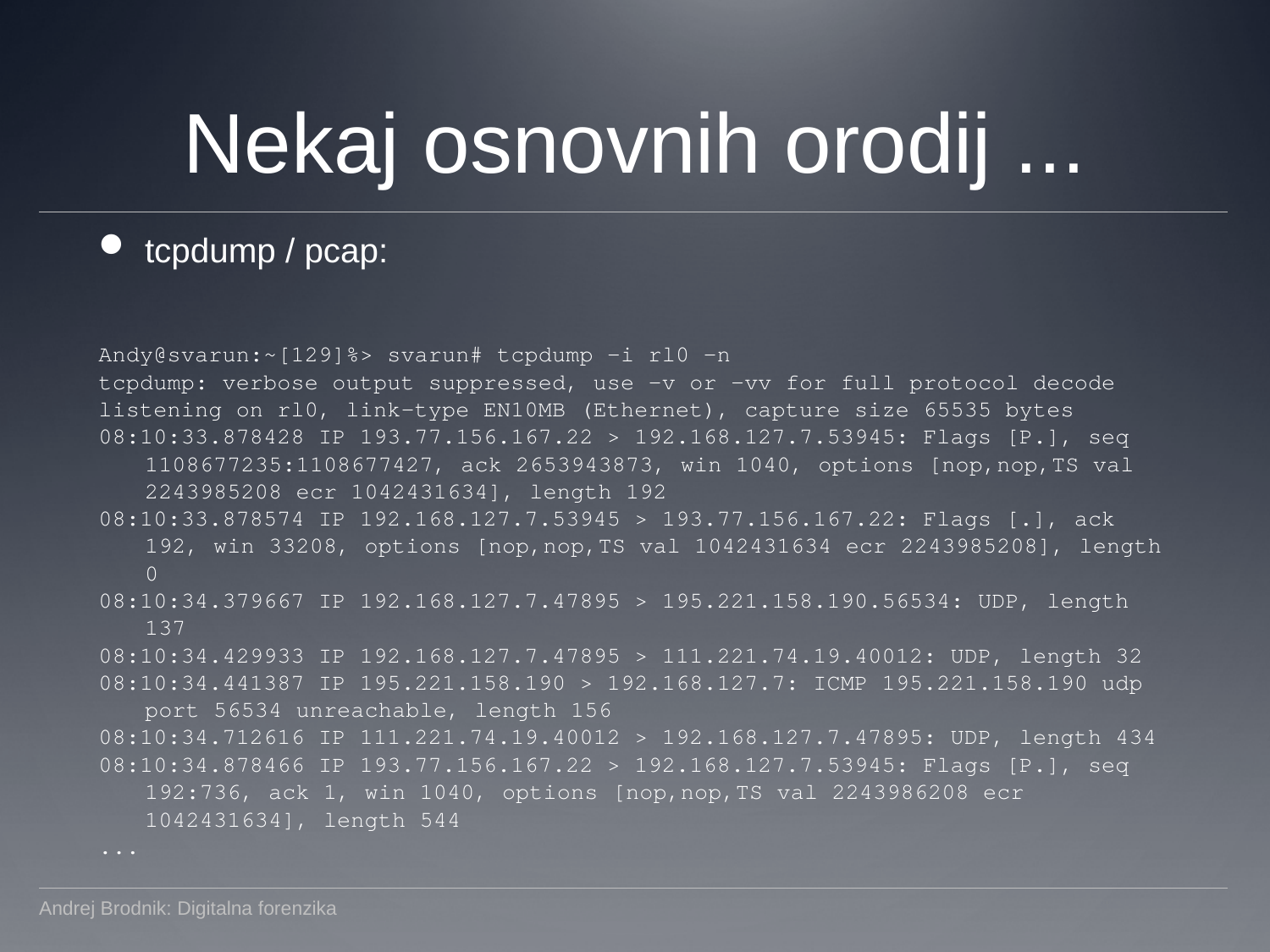

# Nekaj osnovnih orodij ...
tcpdump / pcap:

Andy@svarun:~[129]%> svarun# tcpdump -i rl0 -n
tcpdump: verbose output suppressed, use -v or -vv for full protocol decode
listening on rl0, link-type EN10MB (Ethernet), capture size 65535 bytes
08:10:33.878428 IP 193.77.156.167.22 > 192.168.127.7.53945: Flags [P.], seq 1108677235:1108677427, ack 2653943873, win 1040, options [nop,nop,TS val 2243985208 ecr 1042431634], length 192
08:10:33.878574 IP 192.168.127.7.53945 > 193.77.156.167.22: Flags [.], ack 192, win 33208, options [nop,nop,TS val 1042431634 ecr 2243985208], length 0
08:10:34.379667 IP 192.168.127.7.47895 > 195.221.158.190.56534: UDP, length 137
08:10:34.429933 IP 192.168.127.7.47895 > 111.221.74.19.40012: UDP, length 32
08:10:34.441387 IP 195.221.158.190 > 192.168.127.7: ICMP 195.221.158.190 udp port 56534 unreachable, length 156
08:10:34.712616 IP 111.221.74.19.40012 > 192.168.127.7.47895: UDP, length 434
08:10:34.878466 IP 193.77.156.167.22 > 192.168.127.7.53945: Flags [P.], seq 192:736, ack 1, win 1040, options [nop,nop,TS val 2243986208 ecr 1042431634], length 544
...

Andrej Brodnik: Digitalna forenzika